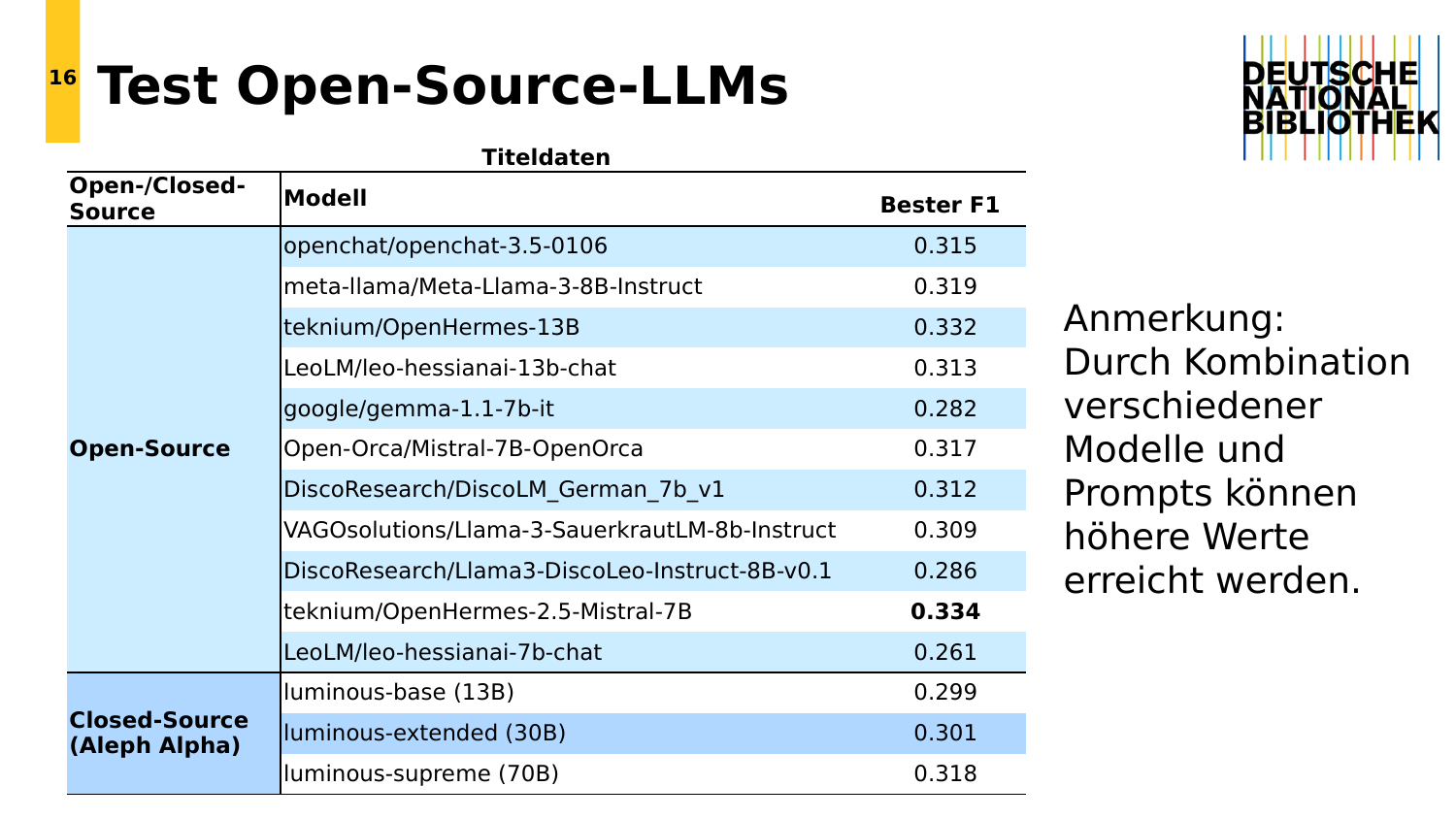

16
# Test Open-Source-LLMs
| Titeldaten |  |  |
| --- | --- | --- |
| Open-/Closed-Source | Modell | Bester F1 |
| Open-Source | openchat/openchat-3.5-0106 | 0.315 |
|  | meta-llama/Meta-Llama-3-8B-Instruct | 0.319 |
|  | teknium/OpenHermes-13B | 0.332 |
|  | LeoLM/leo-hessianai-13b-chat | 0.313 |
|  | google/gemma-1.1-7b-it | 0.282 |
|  | Open-Orca/Mistral-7B-OpenOrca | 0.317 |
|  | DiscoResearch/DiscoLM\_German\_7b\_v1 | 0.312 |
|  | VAGOsolutions/Llama-3-SauerkrautLM-8b-Instruct | 0.309 |
|  | DiscoResearch/Llama3-DiscoLeo-Instruct-8B-v0.1 | 0.286 |
|  | teknium/OpenHermes-2.5-Mistral-7B | 0.334 |
|  | LeoLM/leo-hessianai-7b-chat | 0.261 |
| Closed-Source (Aleph Alpha) | luminous-base (13B) | 0.299 |
|  | luminous-extended (30B) | 0.301 |
|  | luminous-supreme (70B) | 0.318 |
Anmerkung:
Durch Kombination verschiedener Modelle und Prompts können höhere Werte erreicht werden.